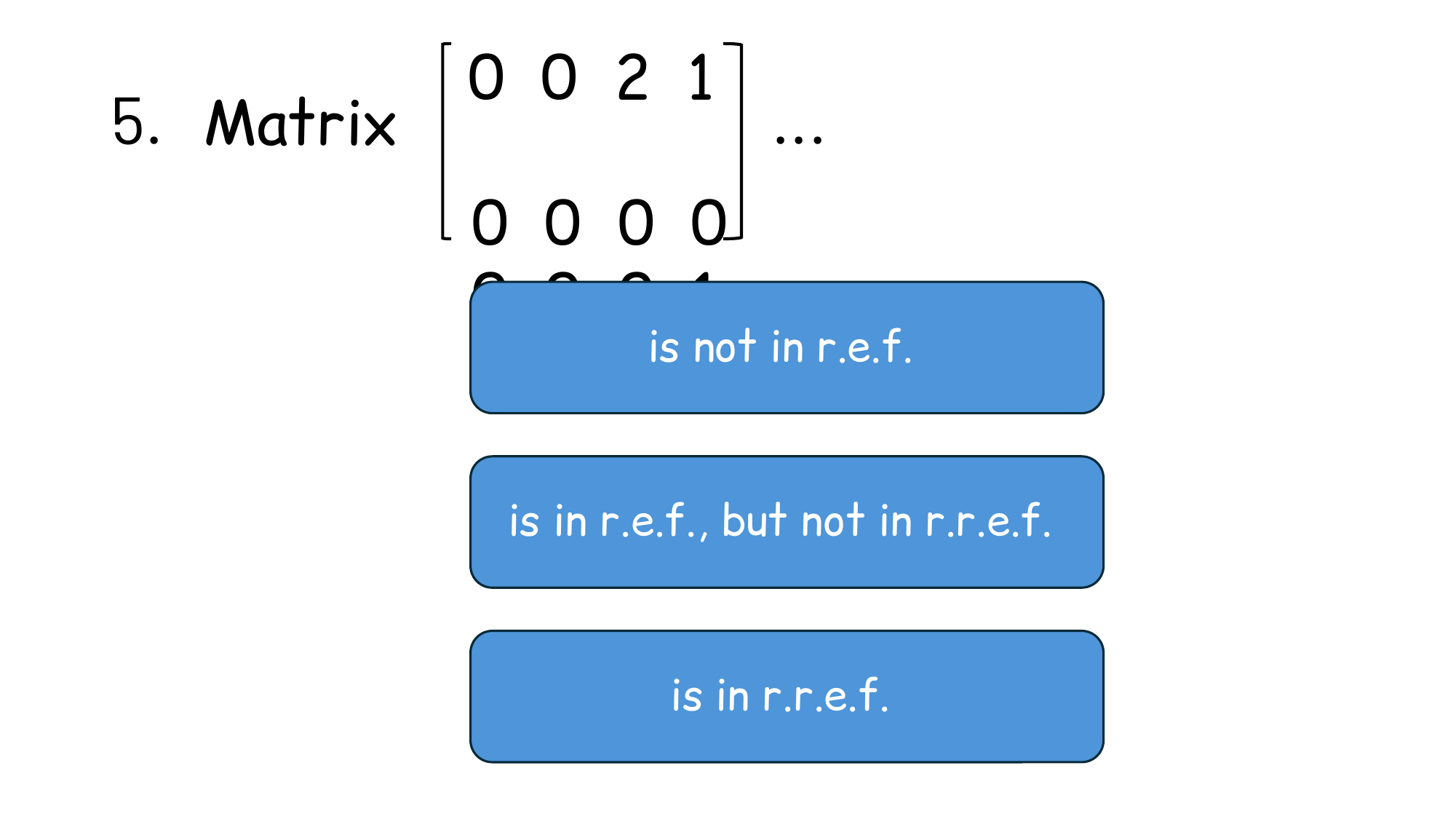

0  0  2  1
 0  0  0  0
 0  0  0  1

# 5.   Matrix                        ...

is not in r.e.f.
is in r.e.f., but not in r.r.e.f.
is in r.r.e.f.